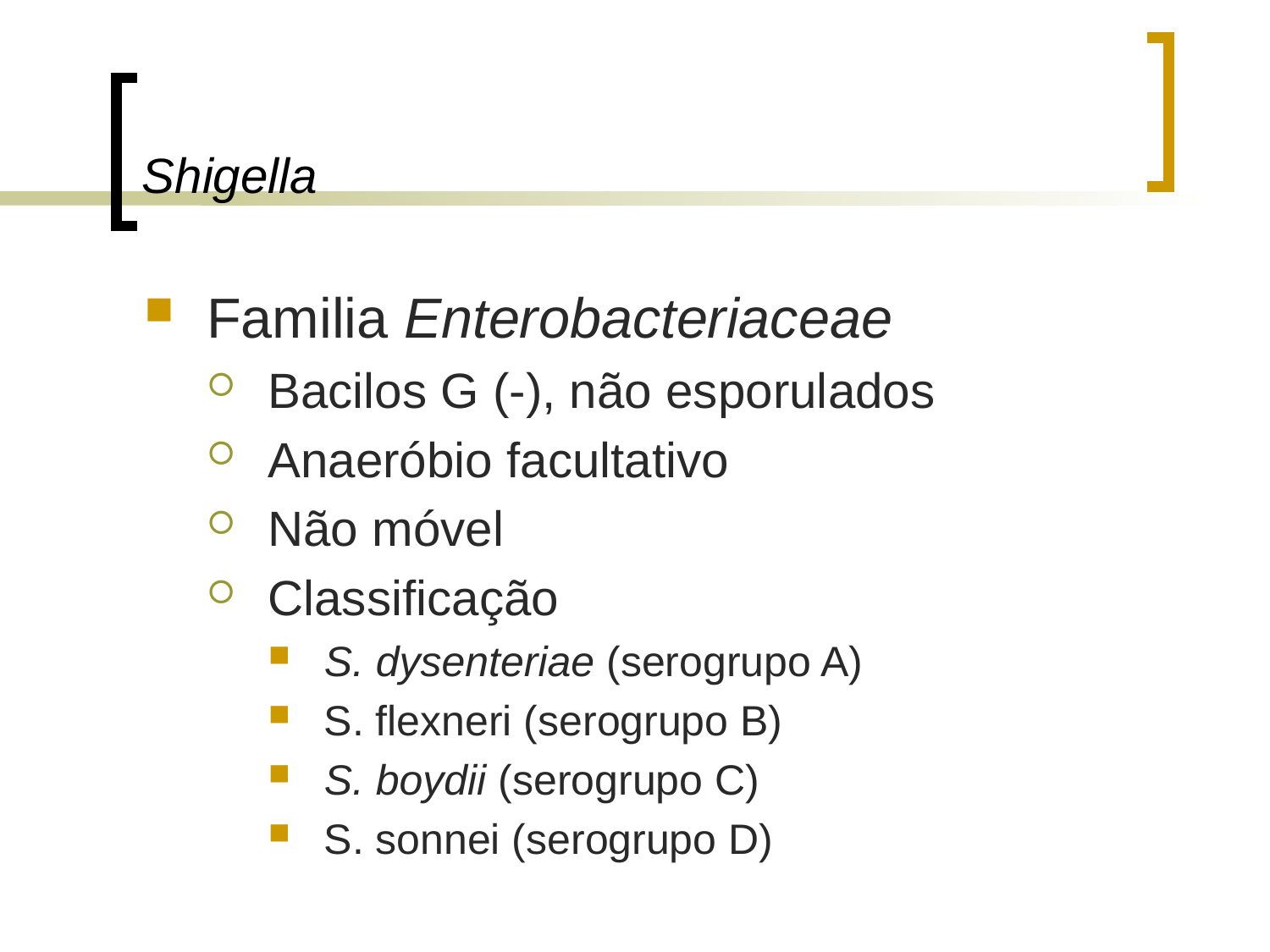

# Shigella
Familia Enterobacteriaceae
Bacilos G (-), não esporulados
Anaeróbio facultativo
Não móvel
Classificação
S. dysenteriae (serogrupo A)
S. flexneri (serogrupo B)
S. boydii (serogrupo C)
S. sonnei (serogrupo D)